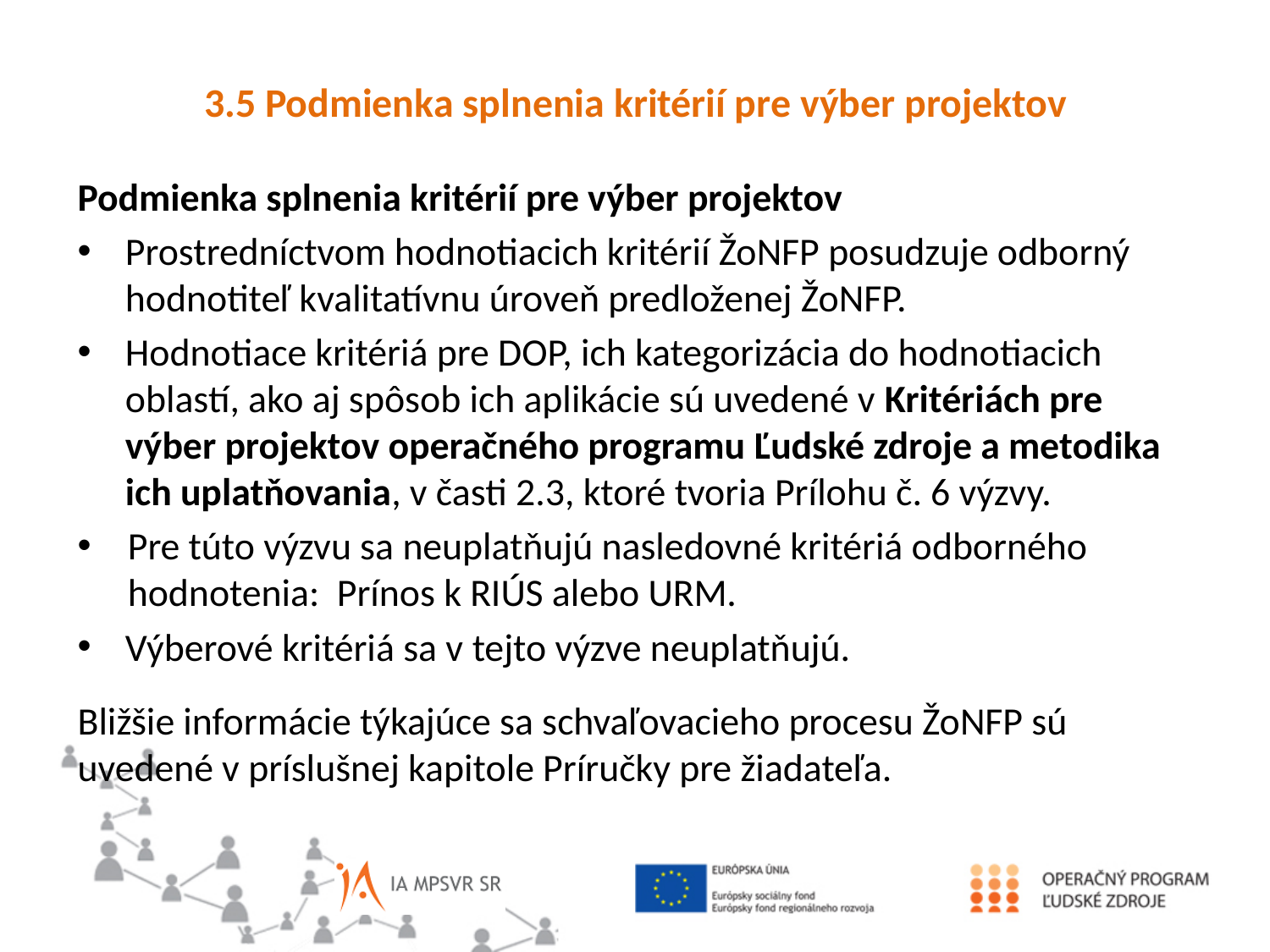

3.5 Podmienka splnenia kritérií pre výber projektov
Podmienka splnenia kritérií pre výber projektov
Prostredníctvom hodnotiacich kritérií ŽoNFP posudzuje odborný hodnotiteľ kvalitatívnu úroveň predloženej ŽoNFP.
Hodnotiace kritériá pre DOP, ich kategorizácia do hodnotiacich oblastí, ako aj spôsob ich aplikácie sú uvedené v Kritériách pre výber projektov operačného programu Ľudské zdroje a metodika ich uplatňovania, v časti 2.3, ktoré tvoria Prílohu č. 6 výzvy.
Pre túto výzvu sa neuplatňujú nasledovné kritériá odborného hodnotenia:  Prínos k RIÚS alebo URM.
Výberové kritériá sa v tejto výzve neuplatňujú.

Bližšie informácie týkajúce sa schvaľovacieho procesu ŽoNFP sú uvedené v príslušnej kapitole Príručky pre žiadateľa.